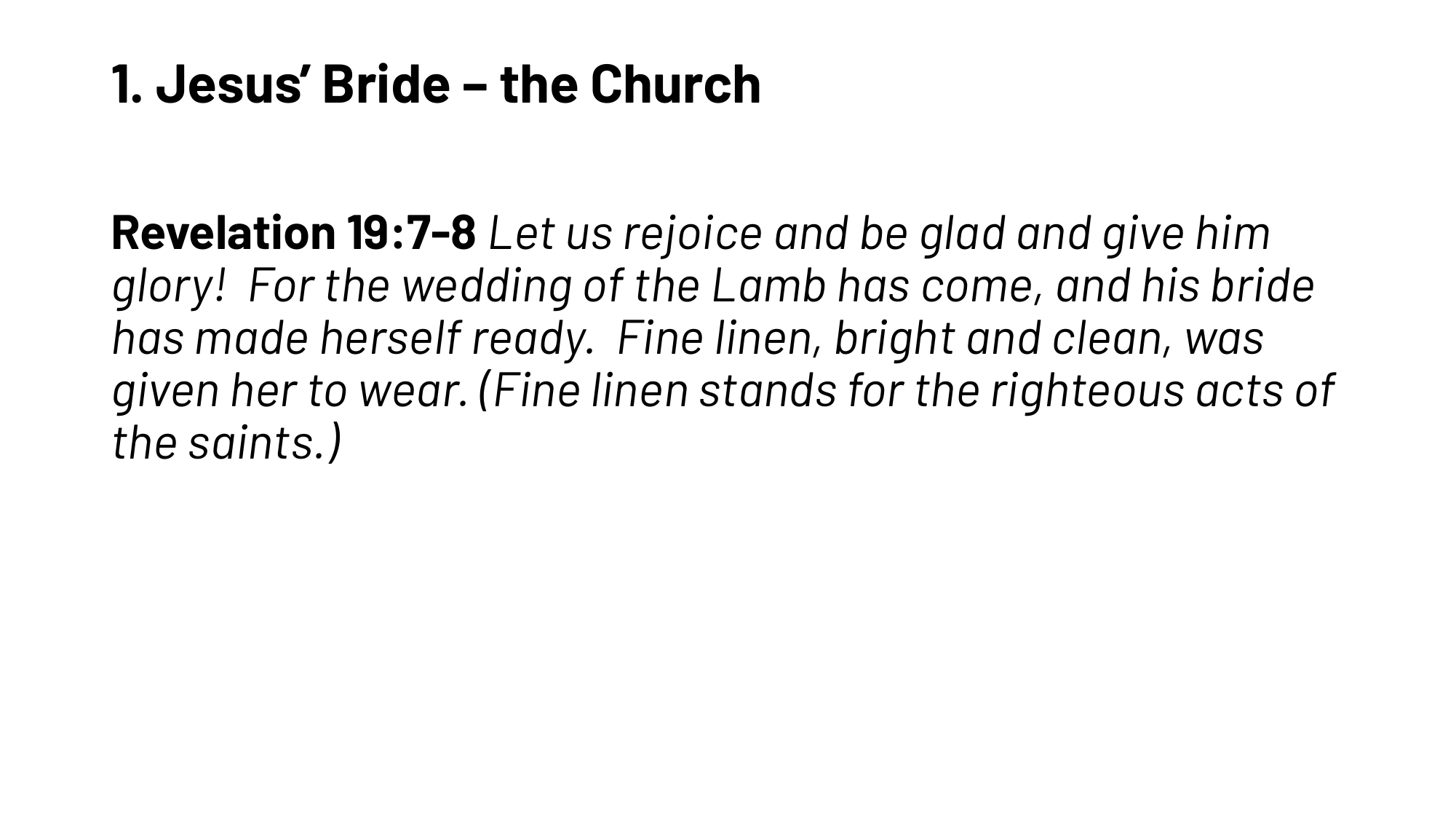

# 1. Jesus’ Bride – the Church
Revelation 19:7-8 Let us rejoice and be glad and give him glory!  For the wedding of the Lamb has come, and his bride has made herself ready.  Fine linen, bright and clean, was given her to wear. (Fine linen stands for the righteous acts of the saints.)